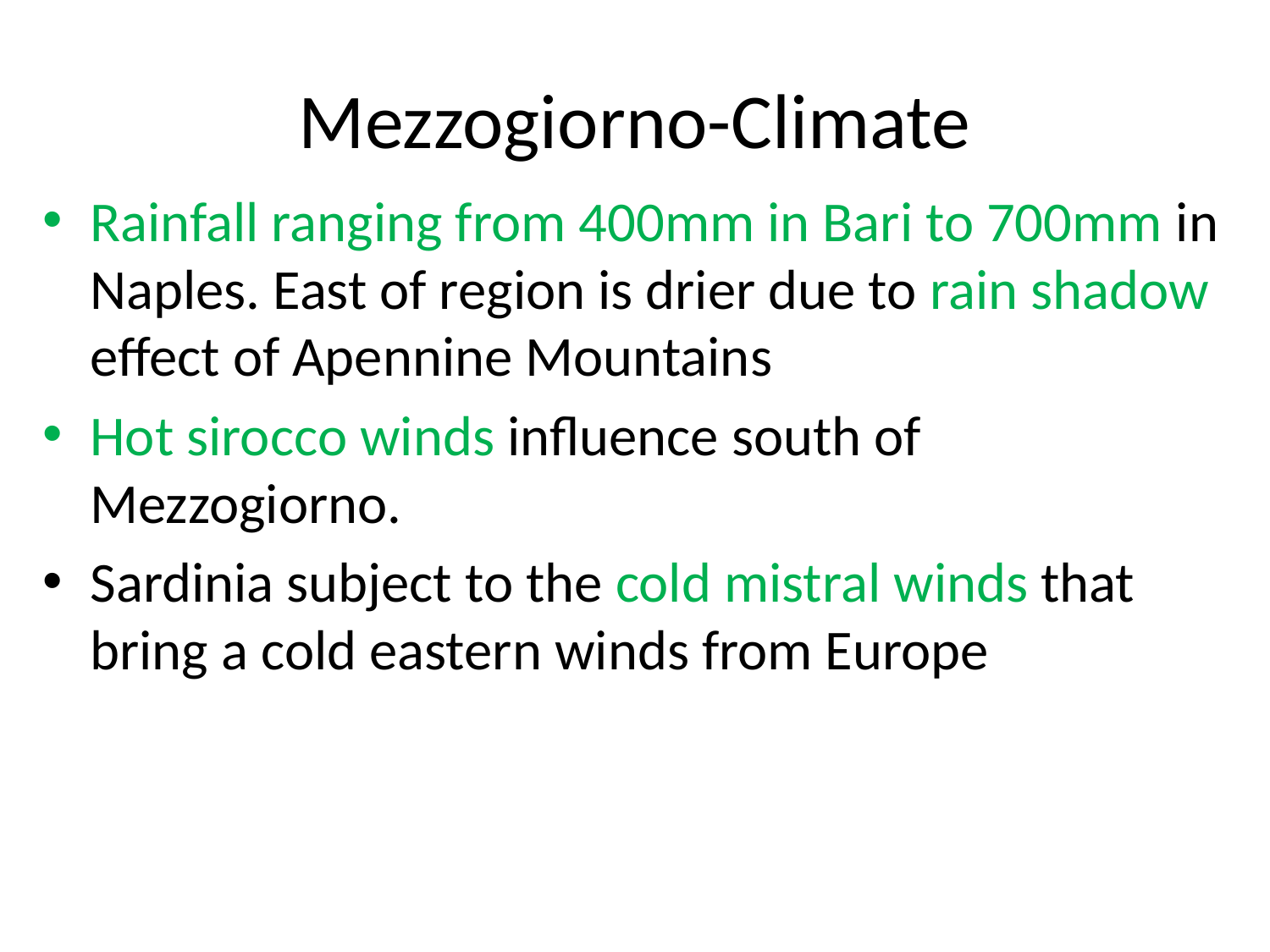

# Mezzogiorno-Climate
Rainfall ranging from 400mm in Bari to 700mm in Naples. East of region is drier due to rain shadow effect of Apennine Mountains
Hot sirocco winds influence south of Mezzogiorno.
Sardinia subject to the cold mistral winds that bring a cold eastern winds from Europe